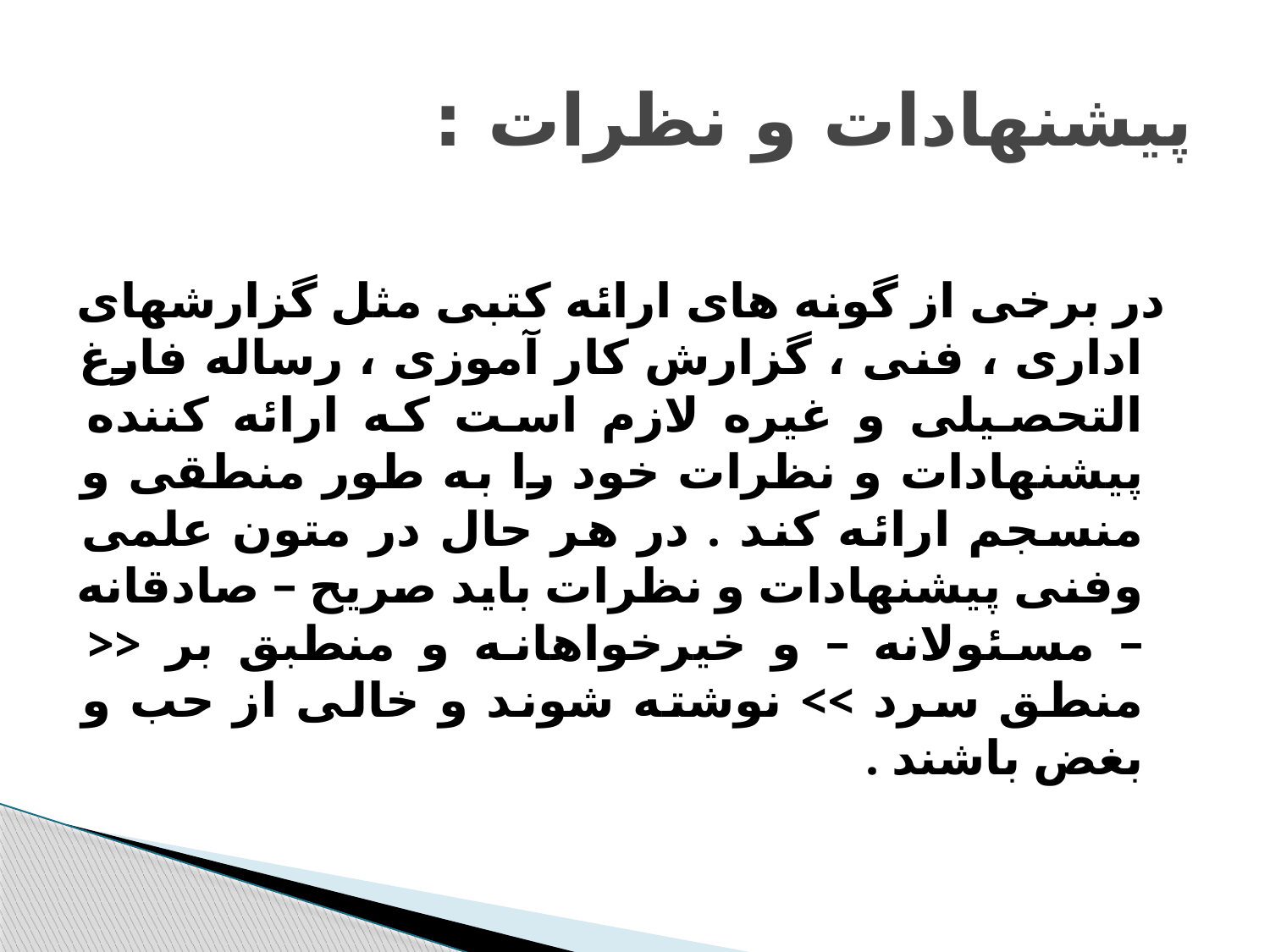

# پیشنهادات و نظرات :
 در برخی از گونه های ارائه کتبی مثل گزارشهای اداری ، فنی ، گزارش کار آموزی ، رساله فارغ التحصیلی و غیره لازم است که ارائه کننده پیشنهادات و نظرات خود را به طور منطقی و منسجم ارائه کند . در هر حال در متون علمی وفنی پیشنهادات و نظرات باید صریح – صادقانه – مسئولانه – و خیرخواهانه و منطبق بر << منطق سرد >> نوشته شوند و خالی از حب و بغض باشند .